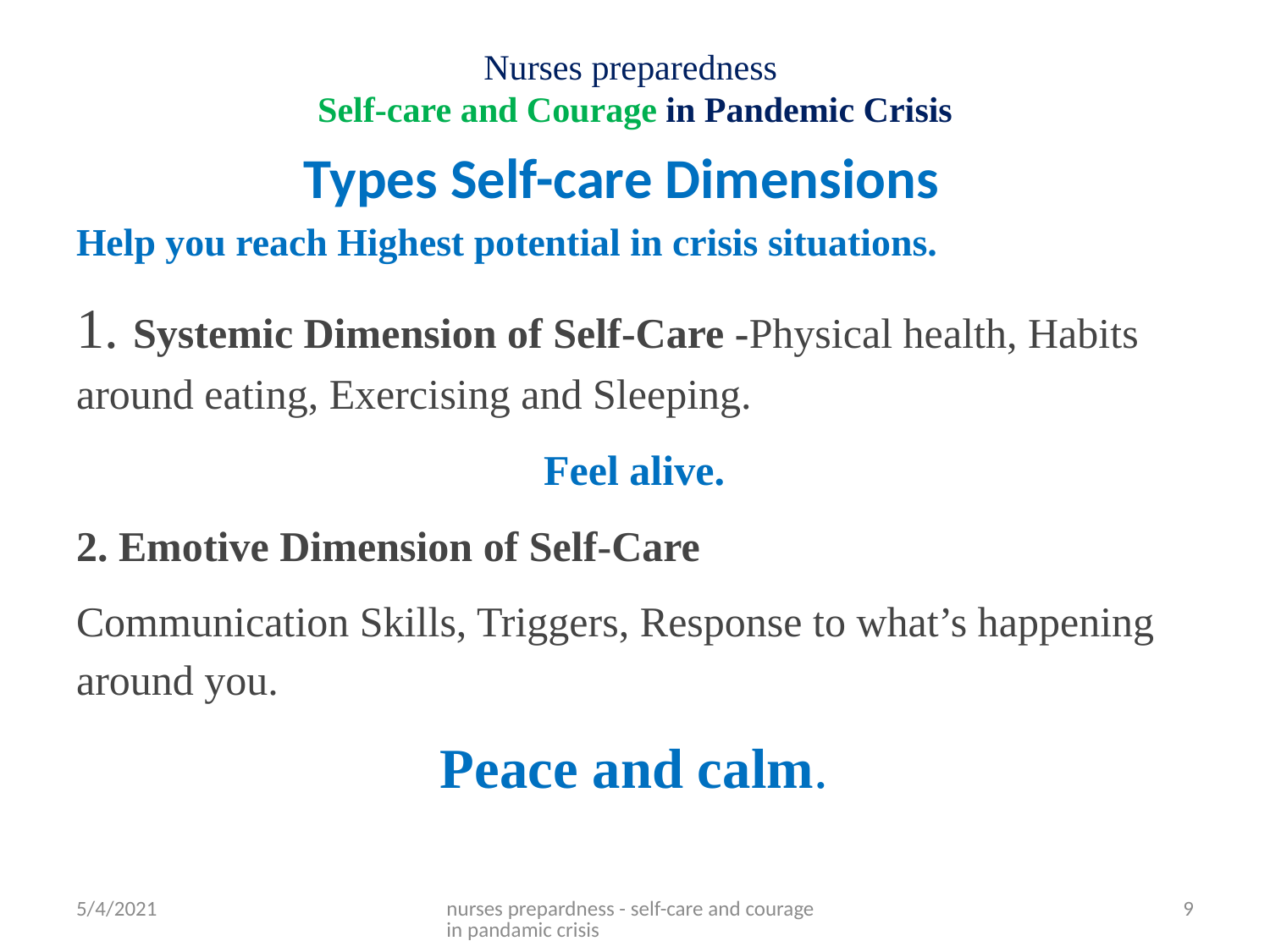

# Nurses preparedness Self-care and Courage in Pandemic Crisis
Types Self-care Dimensions
Help you reach Highest potential in crisis situations.
1. Systemic Dimension of Self-Care -Physical health, Habits around eating, Exercising and Sleeping.
Feel alive.
2. Emotive Dimension of Self-Care
Communication Skills, Triggers, Response to what’s happening around you.
Peace and calm.

5/4/2021
nurses prepardness - self-care and courage in pandamic crisis
9